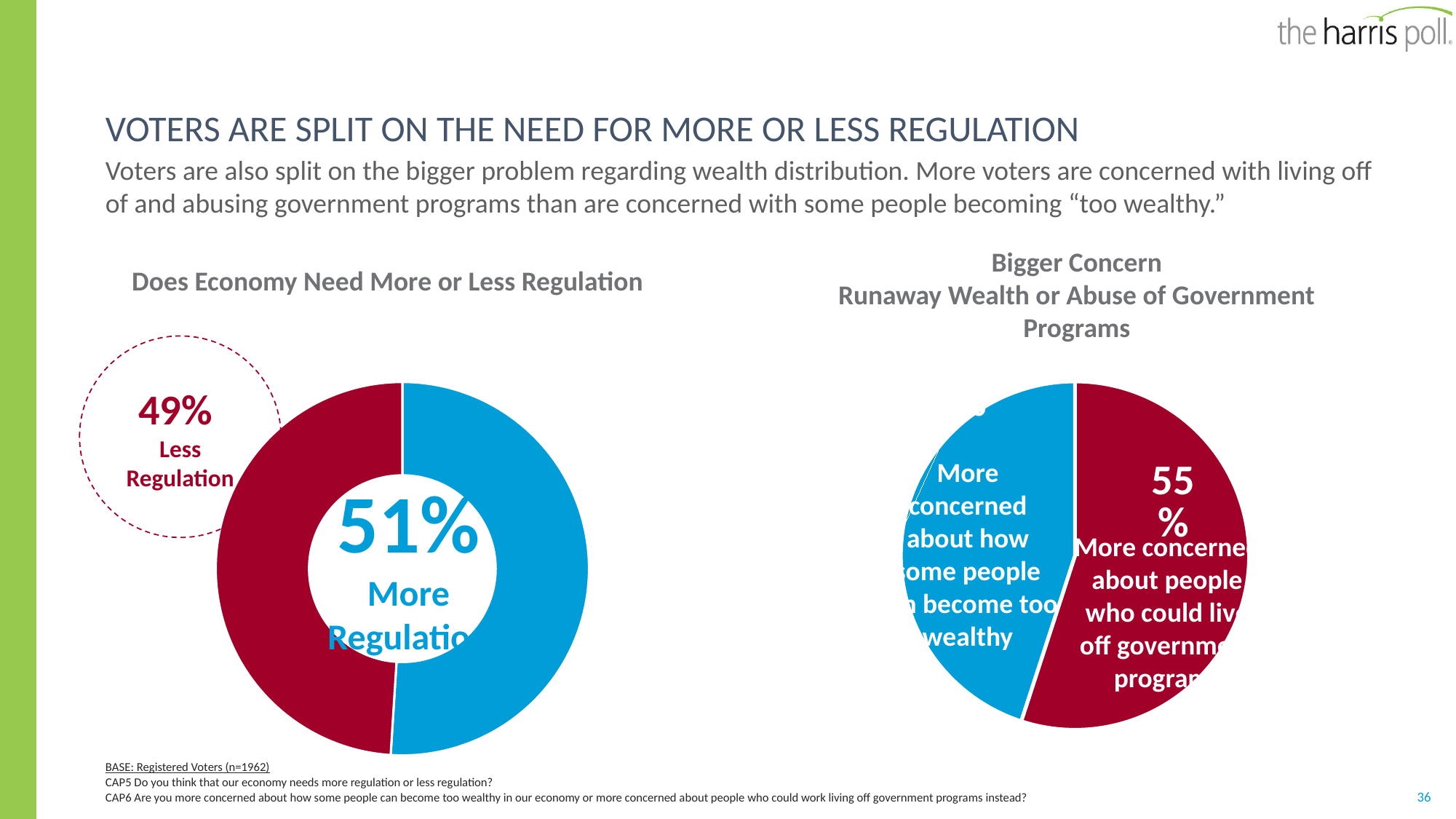

# Voters are split on the need for more or less regulation
Voters are also split on the bigger problem regarding wealth distribution. More voters are concerned with living off of and abusing government programs than are concerned with some people becoming “too wealthy.”
Bigger Concern
Runaway Wealth or Abuse of Government Programs
Does Economy Need More or Less Regulation

### Chart

| Category | embassy |
|---|---|
|  | 0.55 |
|  | 0.45 |
More concerned about how some people can become too wealthy
More concerned about people who could live off government programs
49%
Less Regulation

### Chart

| Category | Column1 |
|---|---|
| Yes | 0.51 |
| No | 0.49 |
51%
More Regulation
BASE: Registered Voters (n=1962)
CAP5 Do you think that our economy needs more regulation or less regulation?
CAP6 Are you more concerned about how some people can become too wealthy in our economy or more concerned about people who could work living off government programs instead?